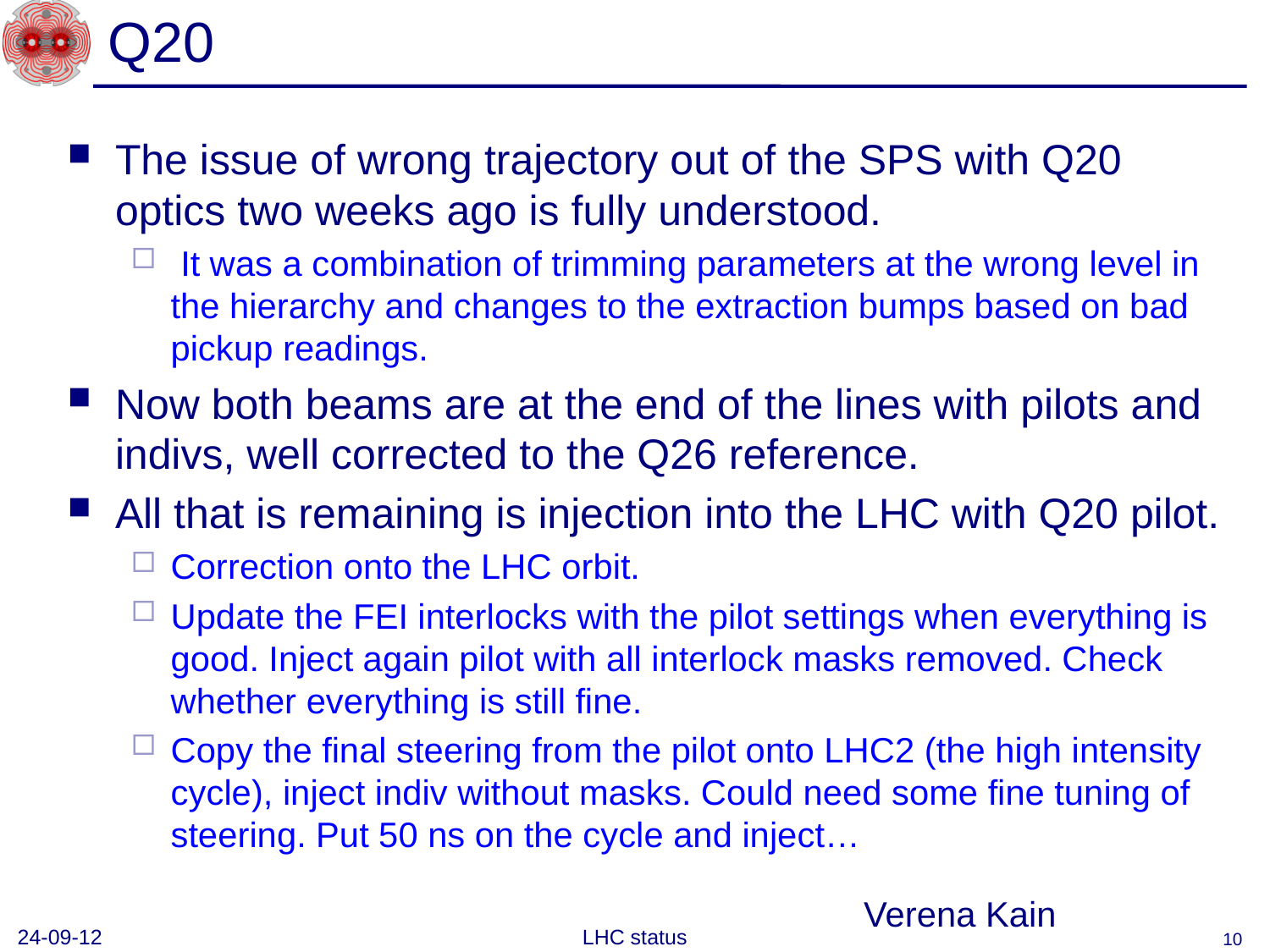

# Q20
The issue of wrong trajectory out of the SPS with Q20 optics two weeks ago is fully understood.
 It was a combination of trimming parameters at the wrong level in the hierarchy and changes to the extraction bumps based on bad pickup readings.
Now both beams are at the end of the lines with pilots and indivs, well corrected to the Q26 reference.
All that is remaining is injection into the LHC with Q20 pilot.
Correction onto the LHC orbit.
Update the FEI interlocks with the pilot settings when everything is good. Inject again pilot with all interlock masks removed. Check whether everything is still fine.
Copy the final steering from the pilot onto LHC2 (the high intensity cycle), inject indiv without masks. Could need some fine tuning of steering. Put 50 ns on the cycle and inject…

Verena Kain
24-09-12
LHC status
10